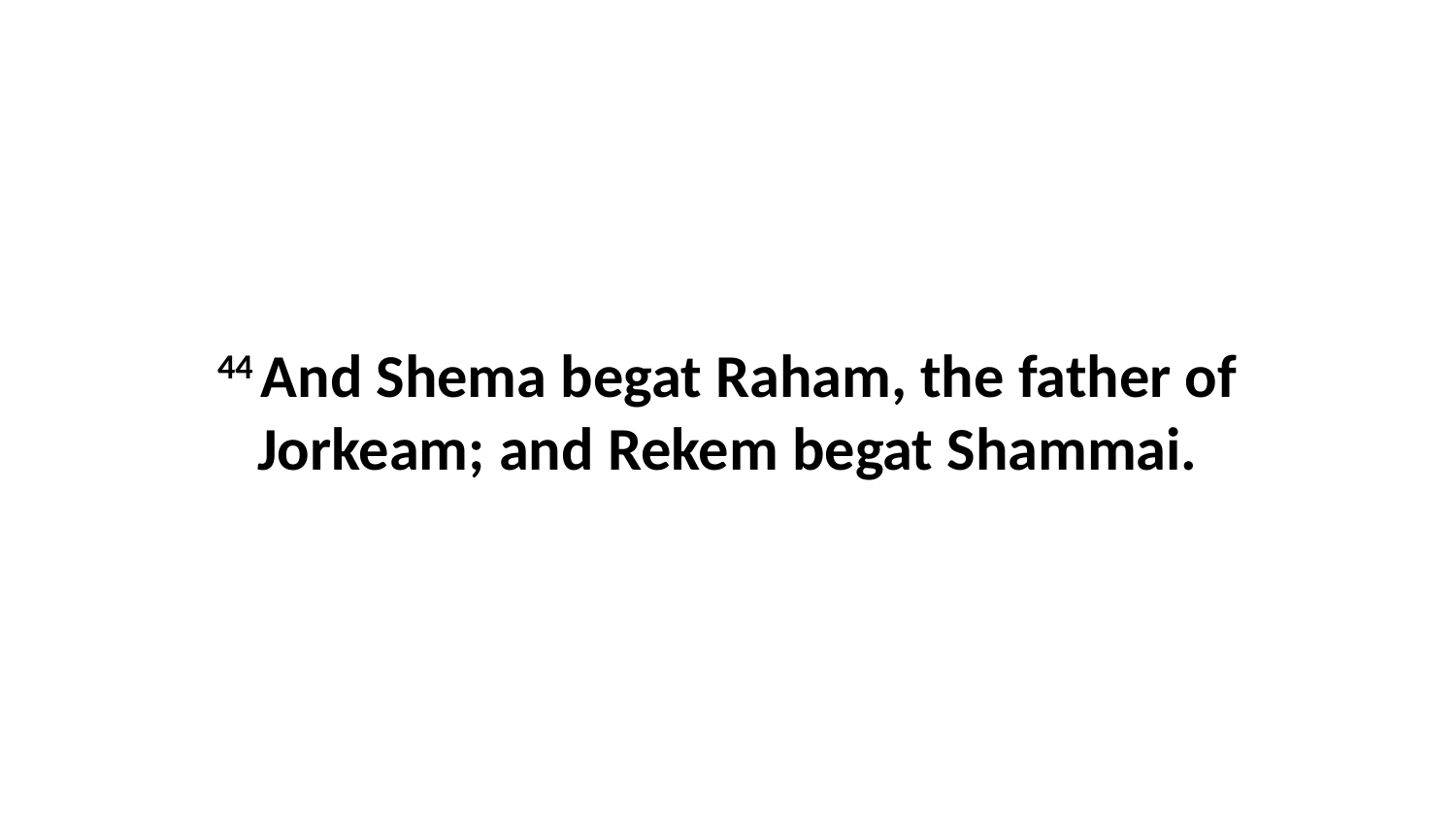

44 And Shema begat Raham, the father of Jorkeam; and Rekem begat Shammai.